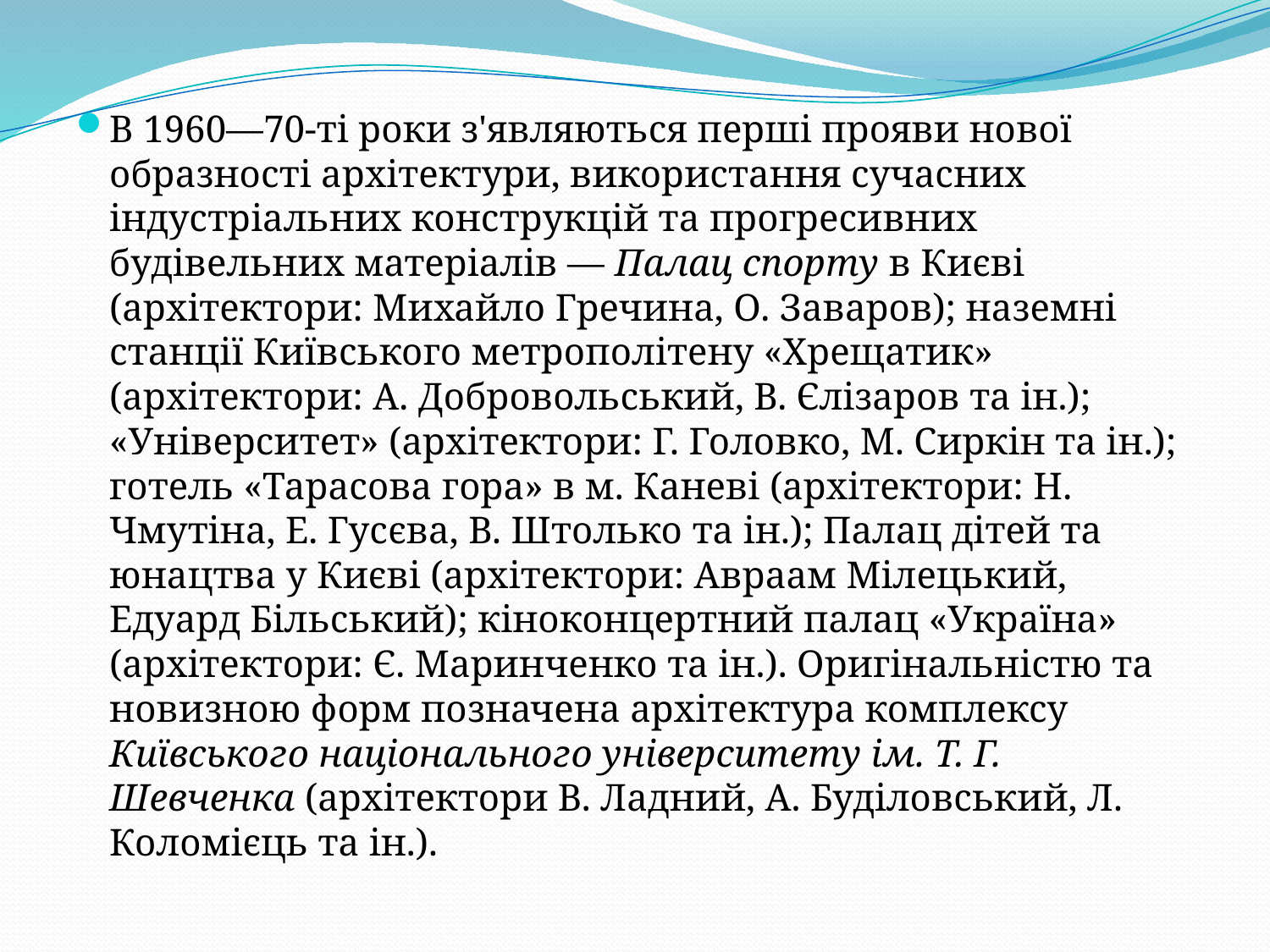

В 1960—70-ті роки з'являються перші прояви нової образності архітектури, використання сучасних індустріальних конструкцій та прогресивних будівельних матеріалів — Палац спорту в Києві (архітектори: Михайло Гречина, О. Заваров); наземні станції Київського метрополітену «Хрещатик» (архітектори: А. Добровольський, В. Єлізаров та ін.); «Університет» (архітектори: Г. Головко, М. Сиркін та ін.); готель «Тарасова гора» в м. Каневі (архітектори: Н. Чмутіна, Е. Гусєва, В. Штолько та ін.); Палац дітей та юнацтва у Києві (архітектори: Авраам Мілецький, Едуард Більський); кіноконцертний палац «Україна» (архітектори: Є. Маринченко та ін.). Оригінальністю та новизною форм позначена архітектура комплексу Київського національного університету ім. Т. Г. Шевченка (архітектори В. Ладний, А. Буділовський, Л. Коломієць та ін.).